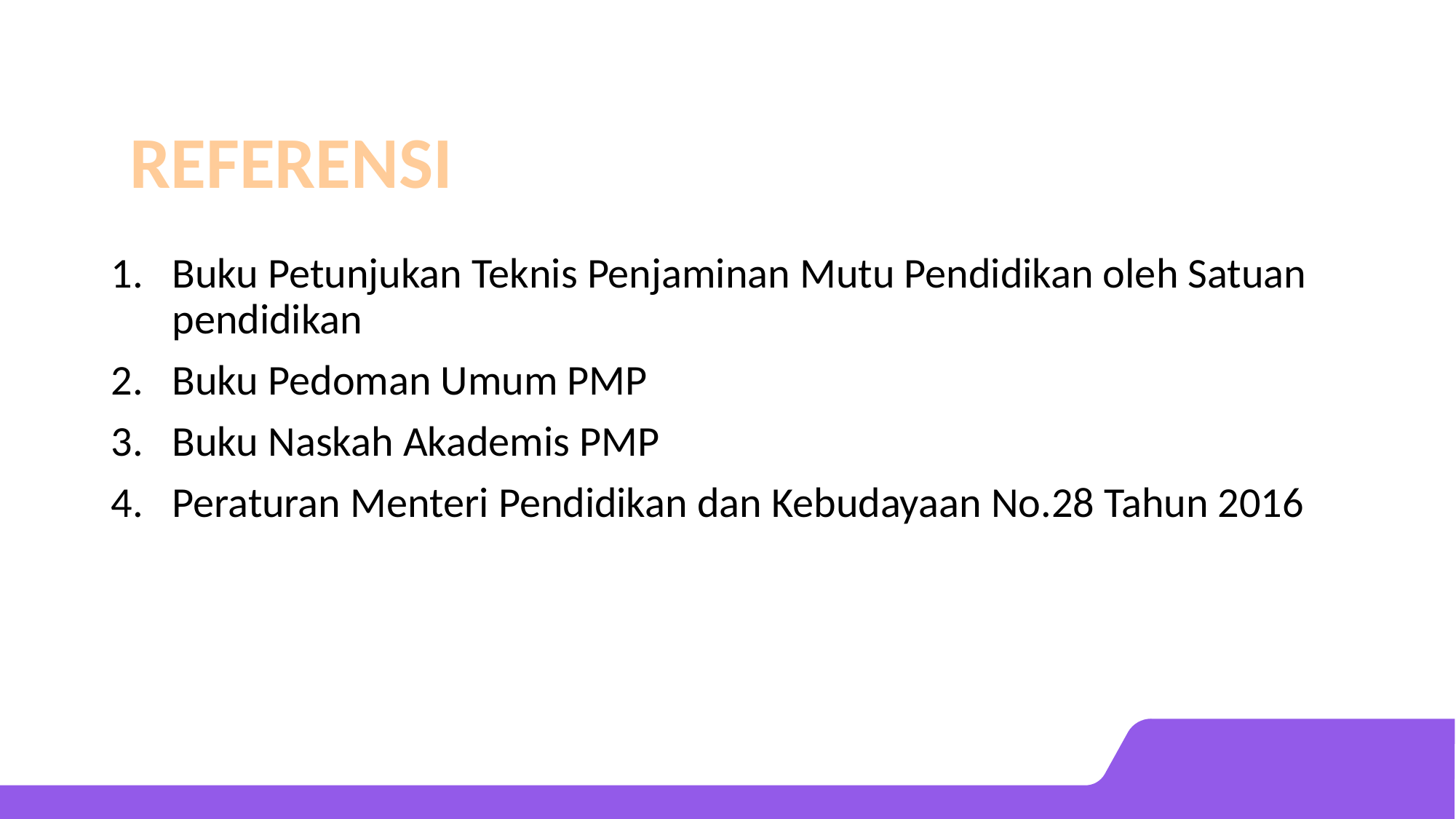

# REFERENSI
Buku Petunjukan Teknis Penjaminan Mutu Pendidikan oleh Satuan pendidikan
Buku Pedoman Umum PMP
Buku Naskah Akademis PMP
Peraturan Menteri Pendidikan dan Kebudayaan No.28 Tahun 2016